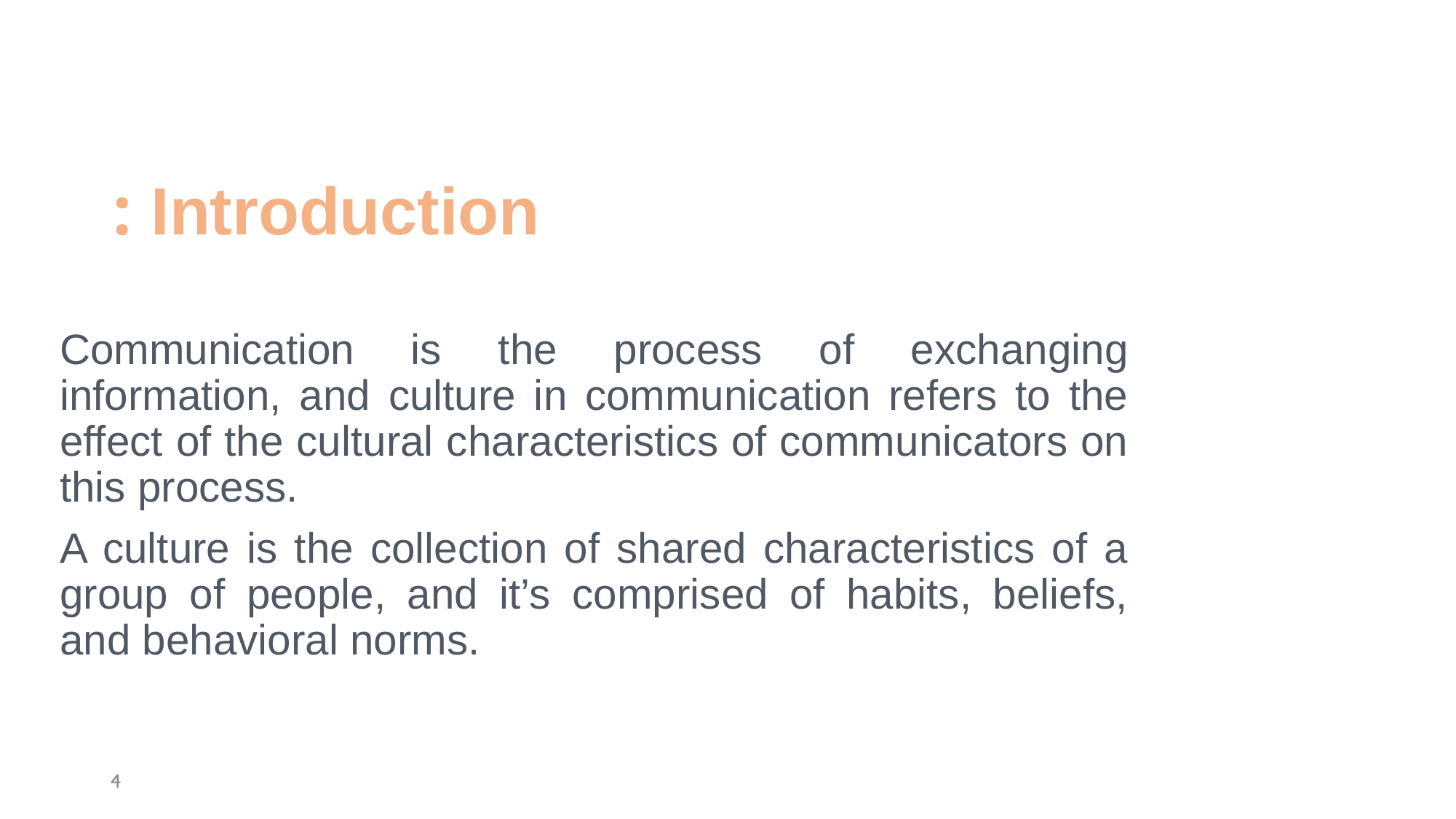

# Introduction :
Communication is the process of exchanging information, and culture in communication refers to the effect of the cultural characteristics of communicators on this process.
A culture is the collection of shared characteristics of a group of people, and it’s comprised of habits, beliefs, and behavioral norms.
4